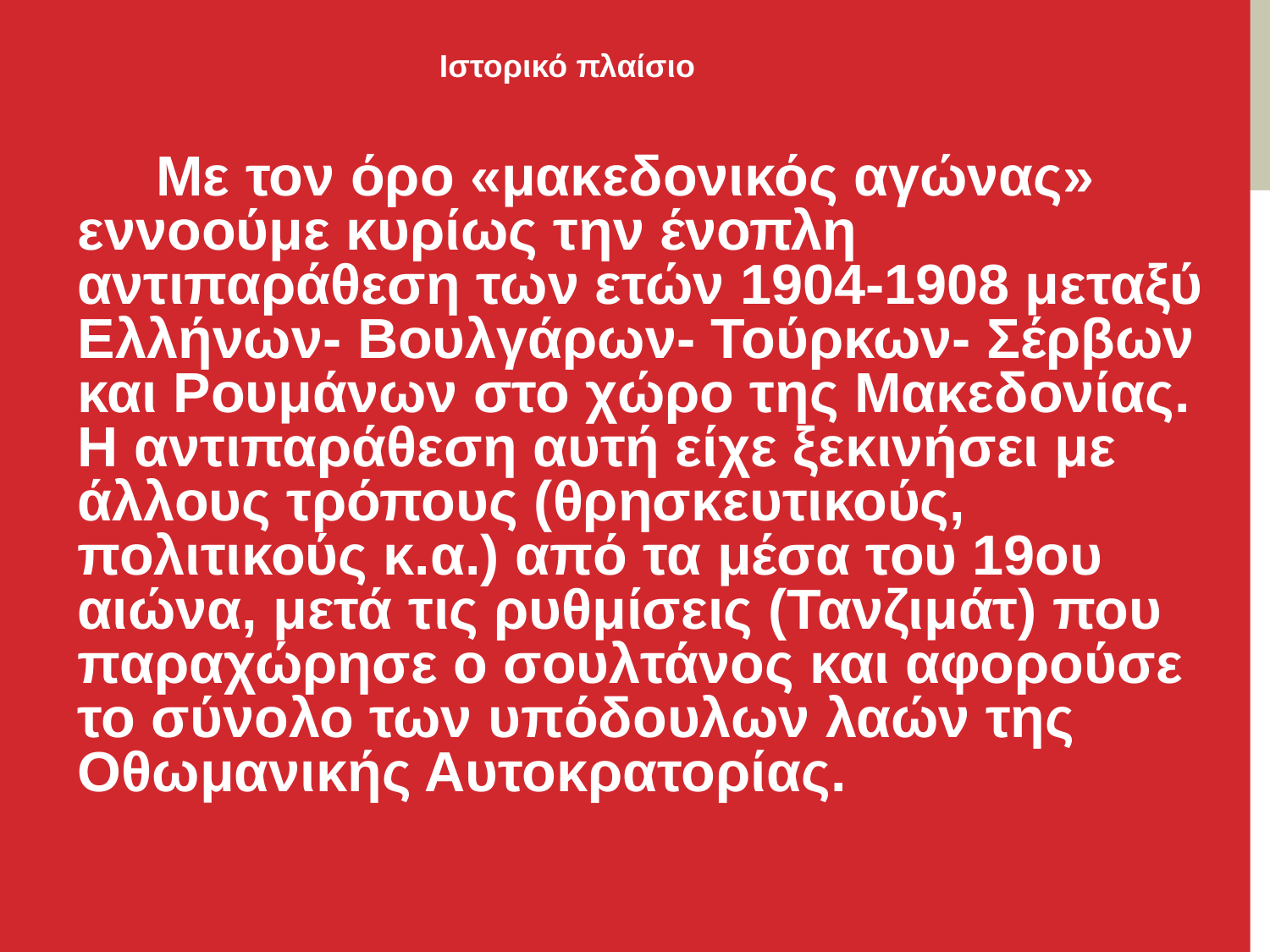

Ιστορικό πλαίσιο

     Με τον όρο «μακεδονικός αγώνας» εννοούμε κυρίως την ένοπλη αντιπαράθεση των ετών 1904-1908 μεταξύ Ελλήνων- Βουλγάρων- Τούρκων- Σέρβων και Ρουμάνων στο χώρο της Μακεδονίας. Η αντιπαράθεση αυτή είχε ξεκινήσει με άλλους τρόπους (θρησκευτικούς, πολιτικούς κ.α.) από τα μέσα του 19ου αιώνα, μετά τις ρυθμίσεις (Τανζιμάτ) που παραχώρησε ο σουλτάνος και αφορούσε το σύνολο των υπόδουλων λαών της Οθωμανικής Αυτοκρατορίας.